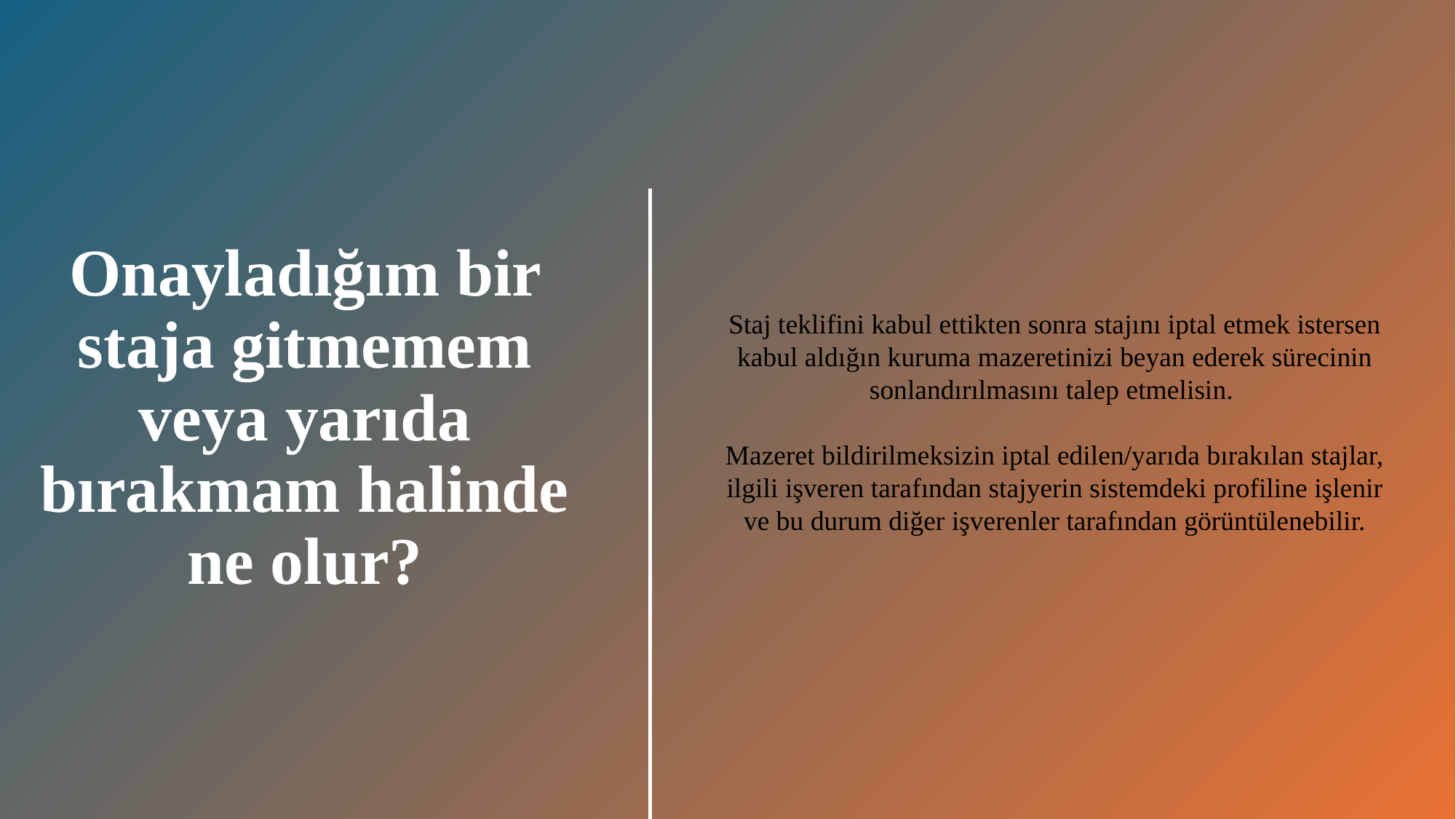

# Onayladığım bir staja gitmemem veya yarıda bırakmam halinde ne olur?
Staj teklifini kabul ettikten sonra stajını iptal etmek istersen kabul aldığın kuruma mazeretinizi beyan ederek sürecinin sonlandırılmasını talep etmelisin.

Mazeret bildirilmeksizin iptal edilen/yarıda bırakılan stajlar, ilgili işveren tarafından stajyerin sistemdeki profiline işlenir ve bu durum diğer işverenler tarafından görüntülenebilir.